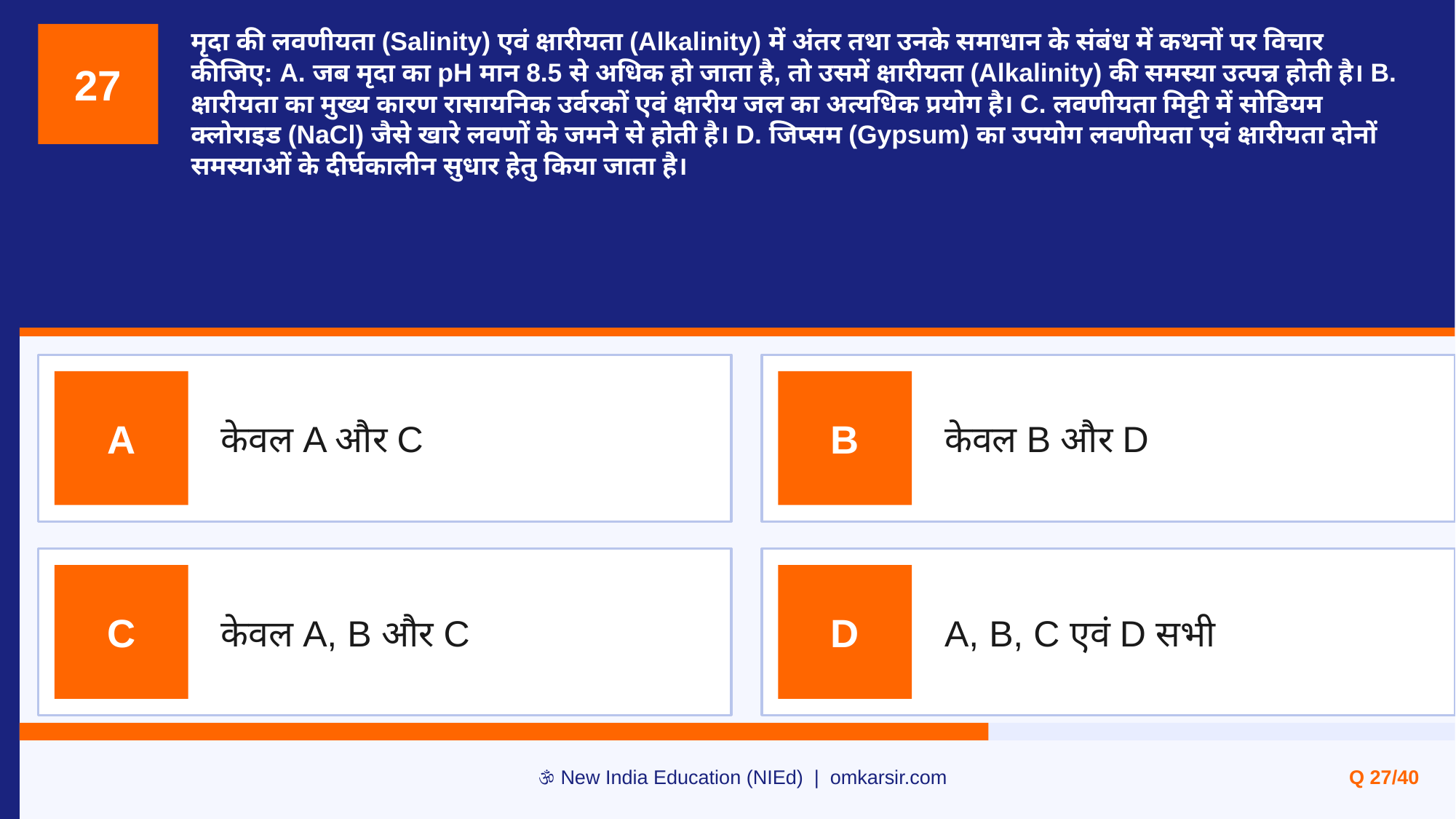

मृदा की लवणीयता (Salinity) एवं क्षारीयता (Alkalinity) में अंतर तथा उनके समाधान के संबंध में कथनों पर विचार कीजिए: A. जब मृदा का pH मान 8.5 से अधिक हो जाता है, तो उसमें क्षारीयता (Alkalinity) की समस्या उत्पन्न होती है। B. क्षारीयता का मुख्य कारण रासायनिक उर्वरकों एवं क्षारीय जल का अत्यधिक प्रयोग है। C. लवणीयता मिट्टी में सोडियम क्लोराइड (NaCl) जैसे खारे लवणों के जमने से होती है। D. जिप्सम (Gypsum) का उपयोग लवणीयता एवं क्षारीयता दोनों समस्याओं के दीर्घकालीन सुधार हेतु किया जाता है।
27

केवल A और C
केवल B और D
A
B

केवल A, B और C
A, B, C एवं D सभी
C
D

🕉️ New India Education (NIEd)  |  omkarsir.com
Q 27/40